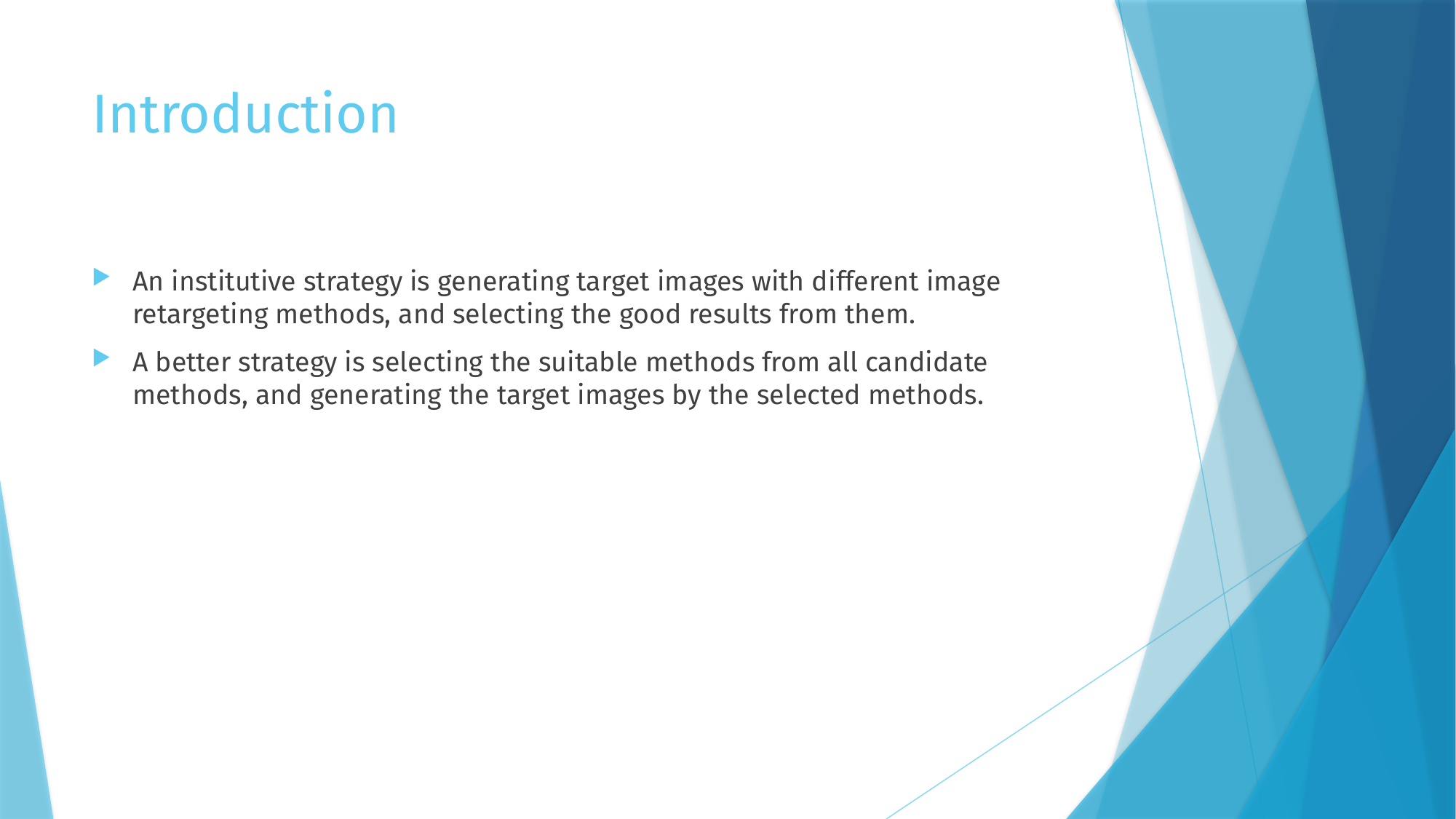

# Introduction
An institutive strategy is generating target images with different image retargeting methods, and selecting the good results from them.
A better strategy is selecting the suitable methods from all candidate methods, and generating the target images by the selected methods.